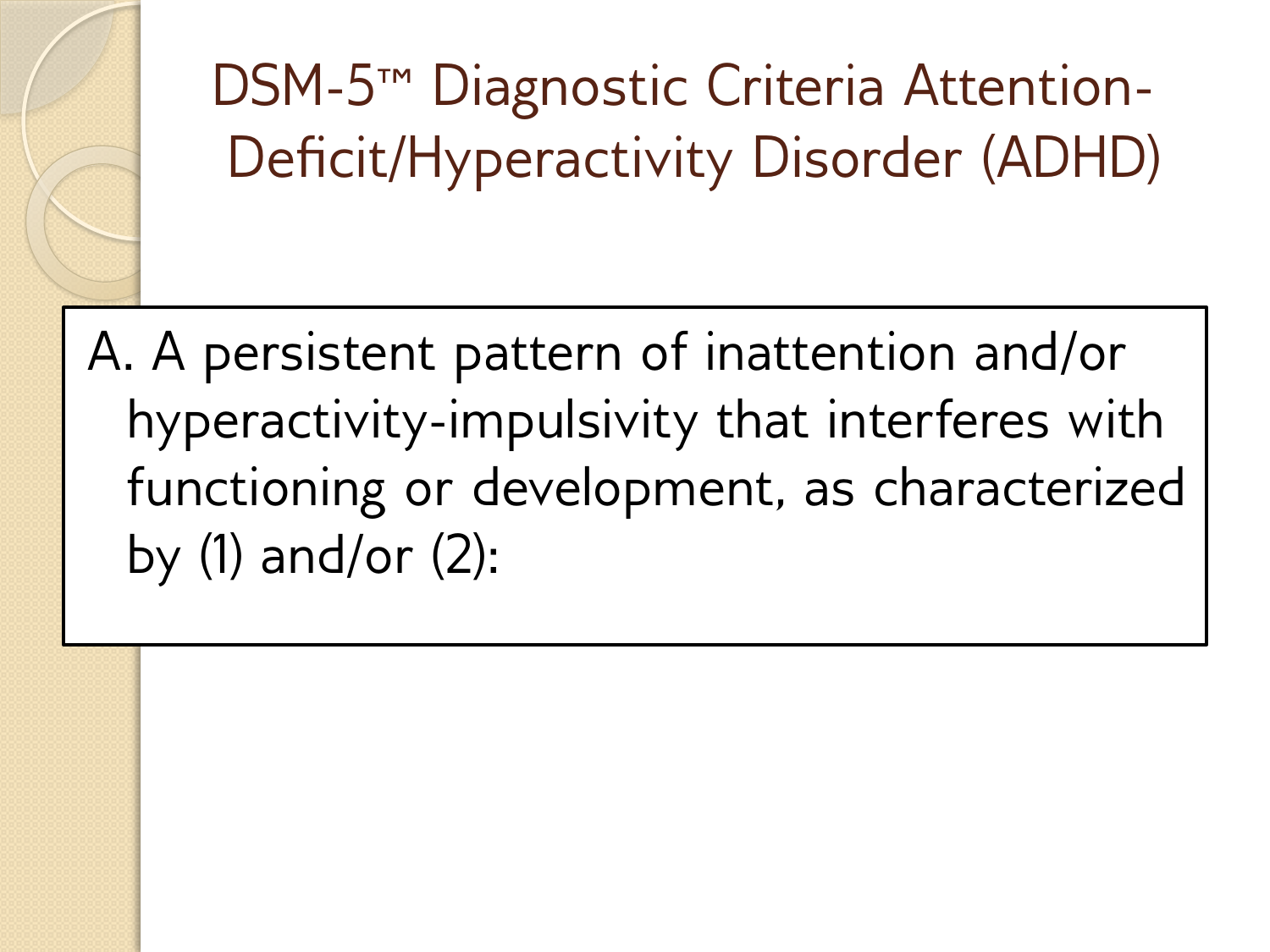

# DSM-5™ Diagnostic Criteria Attention-Deficit/Hyperactivity Disorder (ADHD)
A. A persistent pattern of inattention and/or hyperactivity-impulsivity that interferes with functioning or development, as characterized by (1) and/or (2):